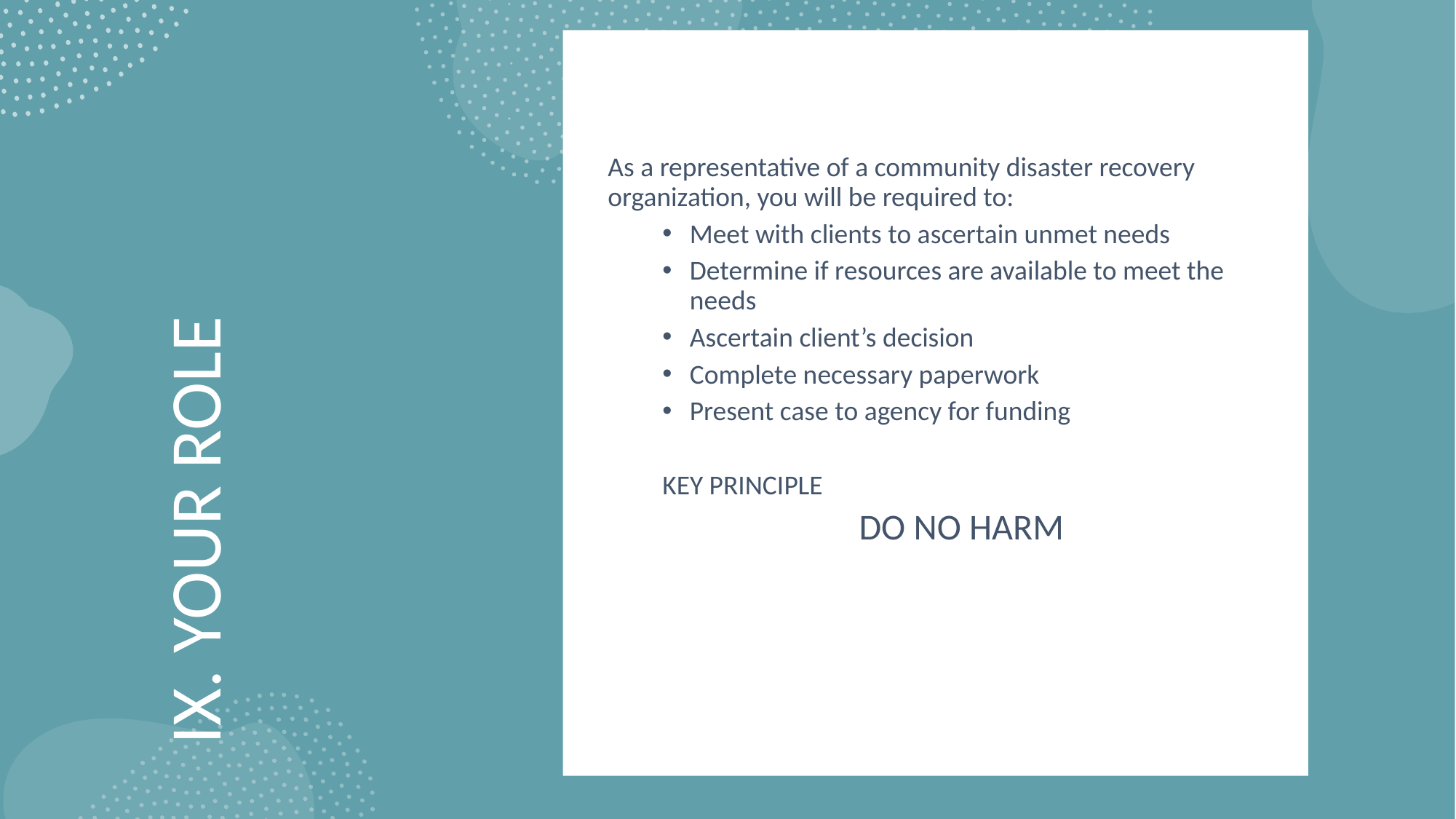

As a representative of a community disaster recovery organization, you will be required to:
Meet with clients to ascertain unmet needs
Determine if resources are available to meet the needs
Ascertain client’s decision
Complete necessary paperwork
Present case to agency for funding

KEY PRINCIPLE
DO NO HARM

# IX. YOUR ROLE